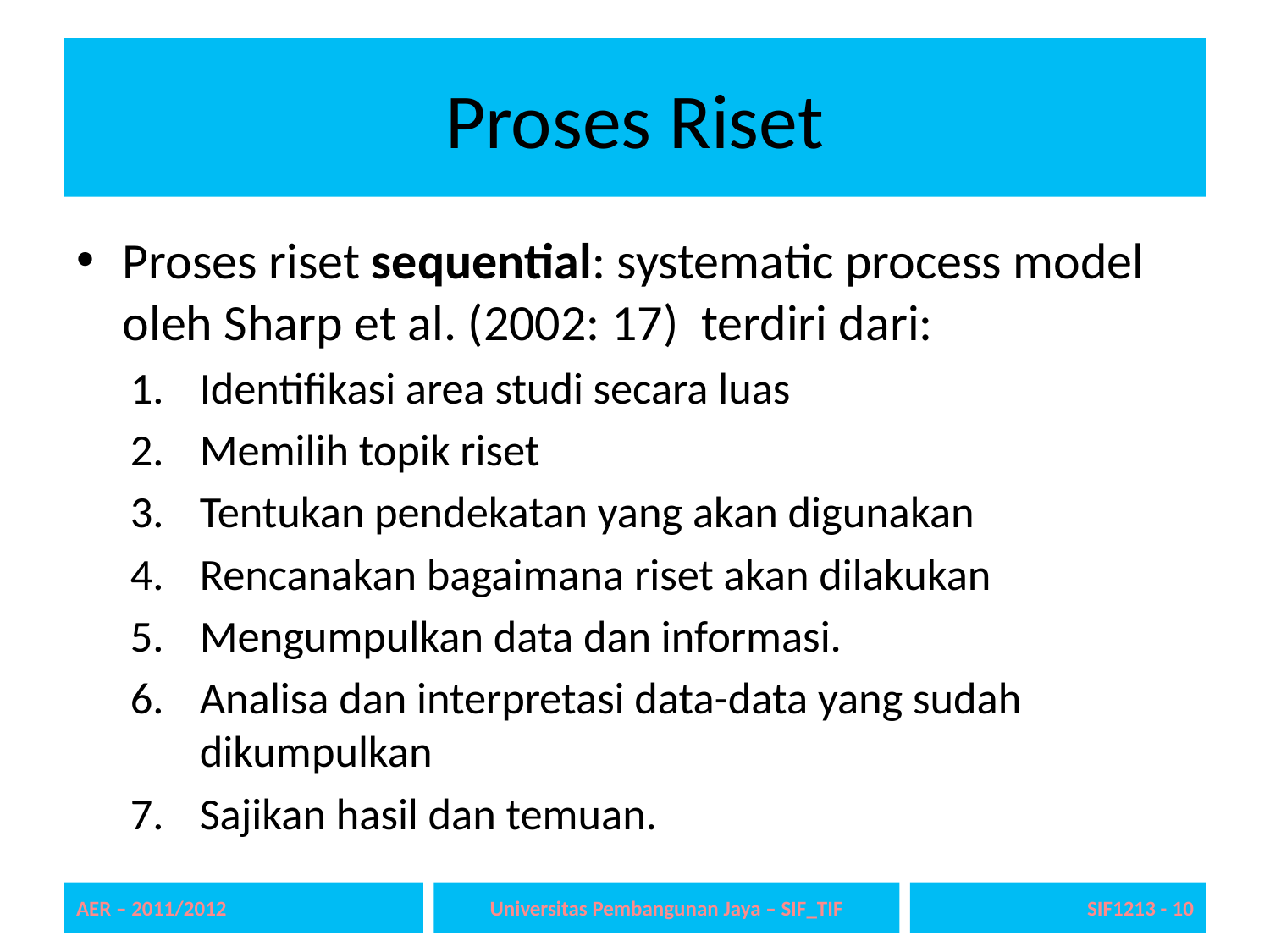

# Proses Riset
Proses riset sequential: systematic process model oleh Sharp et al. (2002: 17)  terdiri dari:
Identifikasi area studi secara luas
Memilih topik riset
Tentukan pendekatan yang akan digunakan
Rencanakan bagaimana riset akan dilakukan
Mengumpulkan data dan informasi.
Analisa dan interpretasi data-data yang sudah dikumpulkan
Sajikan hasil dan temuan.
AER – 2011/2012
Universitas Pembangunan Jaya – SIF_TIF
SIF1213 - 10